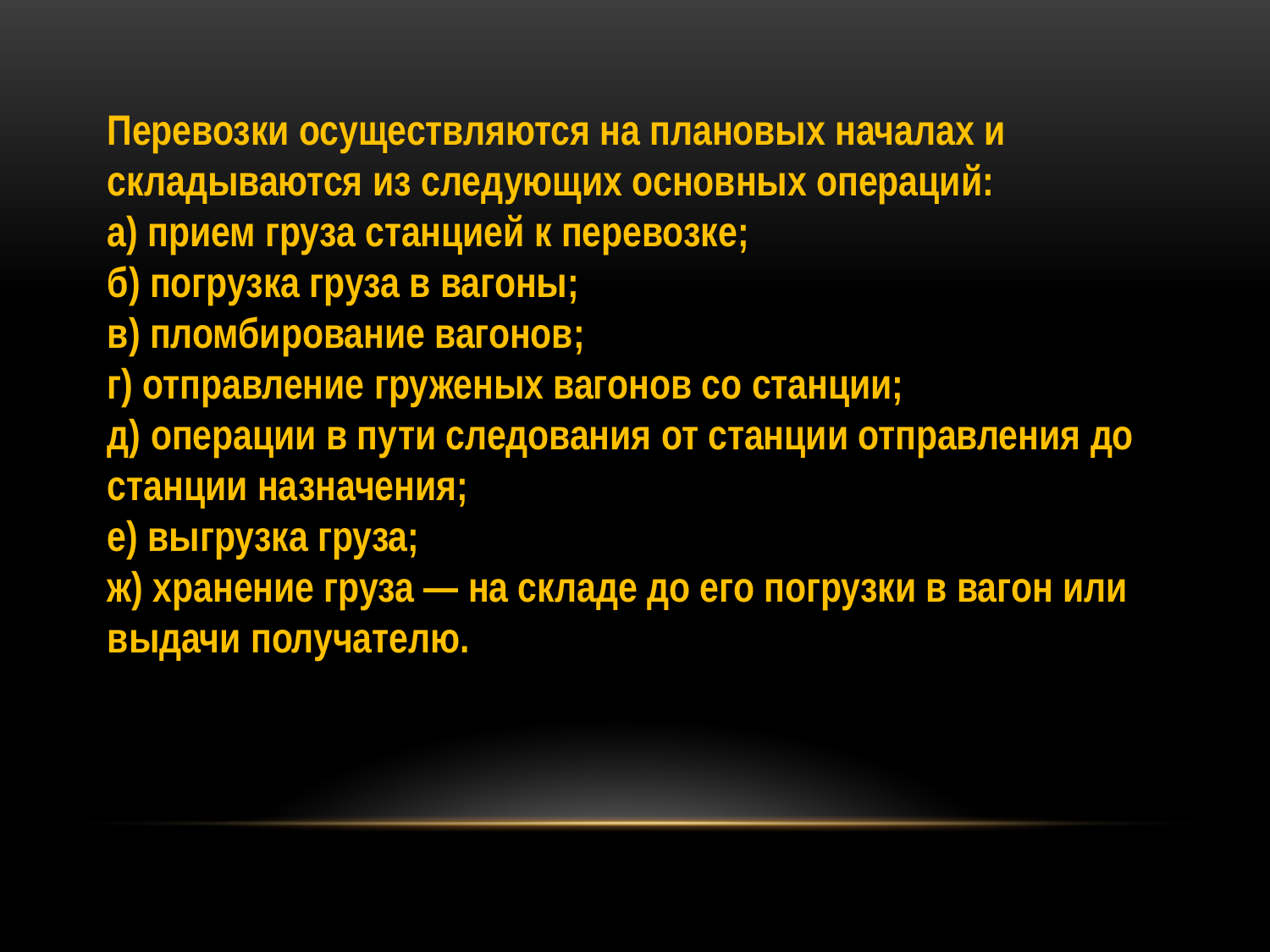

Перевозки осуществляются на плановых началах и складываются из следующих основных операций:
а) прием груза станцией к перевозке;
б) погрузка груза в вагоны;
в) пломбирование вагонов;
г) отправление груженых вагонов со станции;
д) операции в пути следования от станции отправления до станции назначения;
е) выгрузка груза;
ж) хранение груза — на складе до его погрузки в вагон или выдачи получателю.